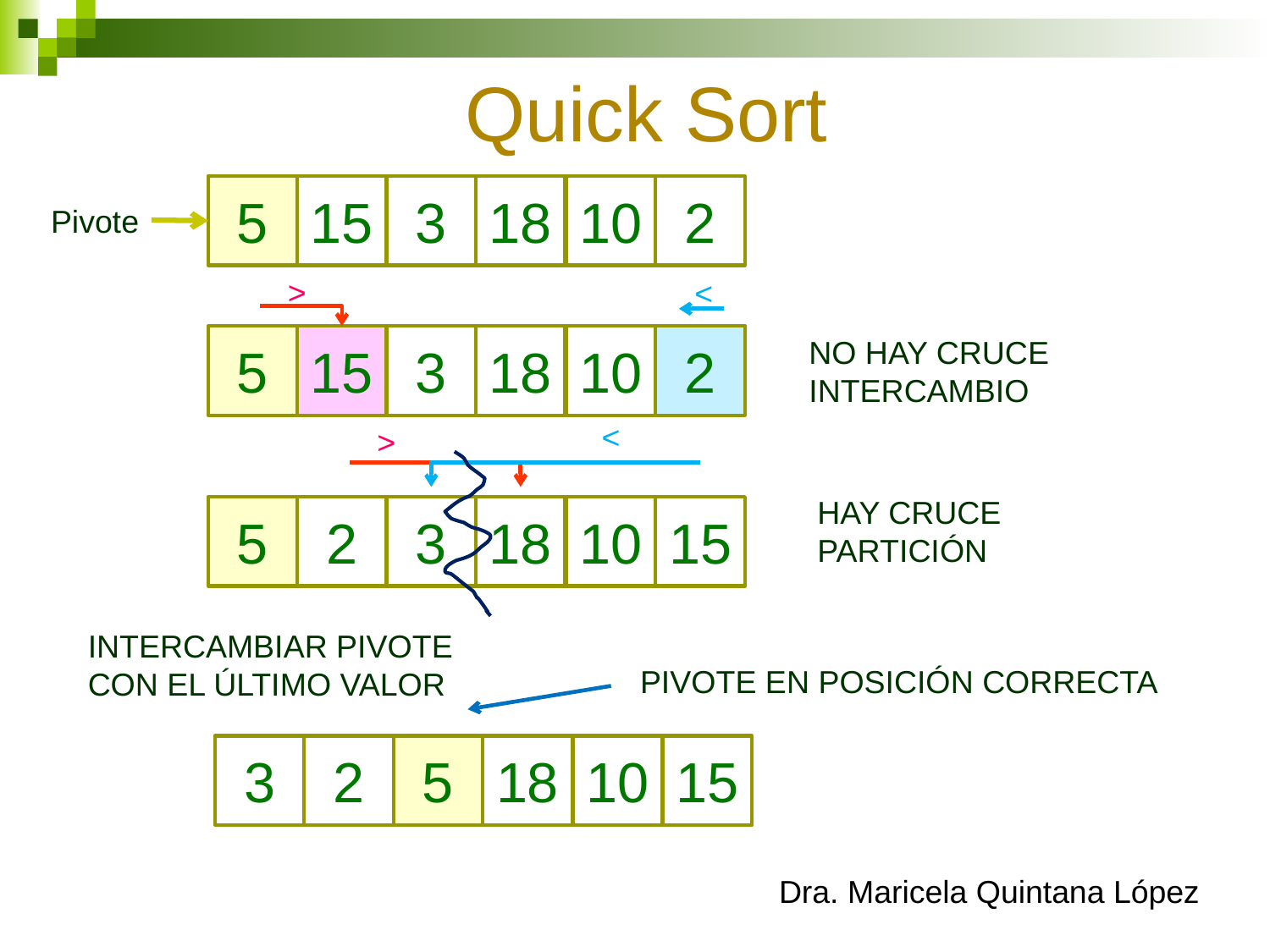

# Quick Sort
5
15
3
18
10
2
Pivote
>
<
5
15
3
18
10
2
NO HAY CRUCE
INTERCAMBIO
<
>

HAY CRUCE
PARTICIÓN
5
2
3
18
10
15
INTERCAMBIAR PIVOTE
CON EL ÚLTIMO VALOR
PIVOTE EN POSICIÓN CORRECTA
3
2
5
18
10
15